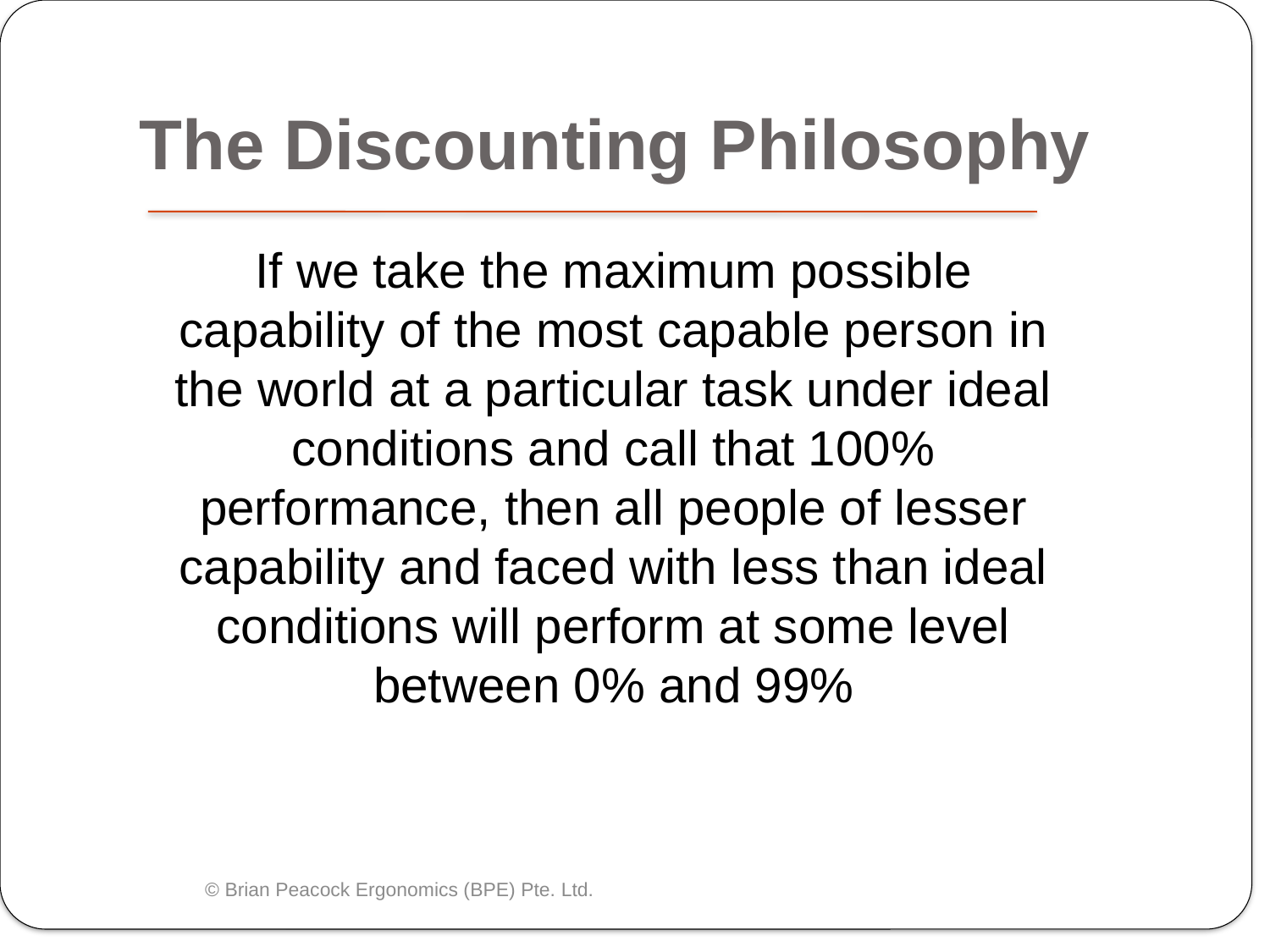

# The Discounting Philosophy
If we take the maximum possible capability of the most capable person in the world at a particular task under ideal conditions and call that 100% performance, then all people of lesser capability and faced with less than ideal conditions will perform at some level between 0% and 99%
© Brian Peacock Ergonomics (BPE) Pte. Ltd.